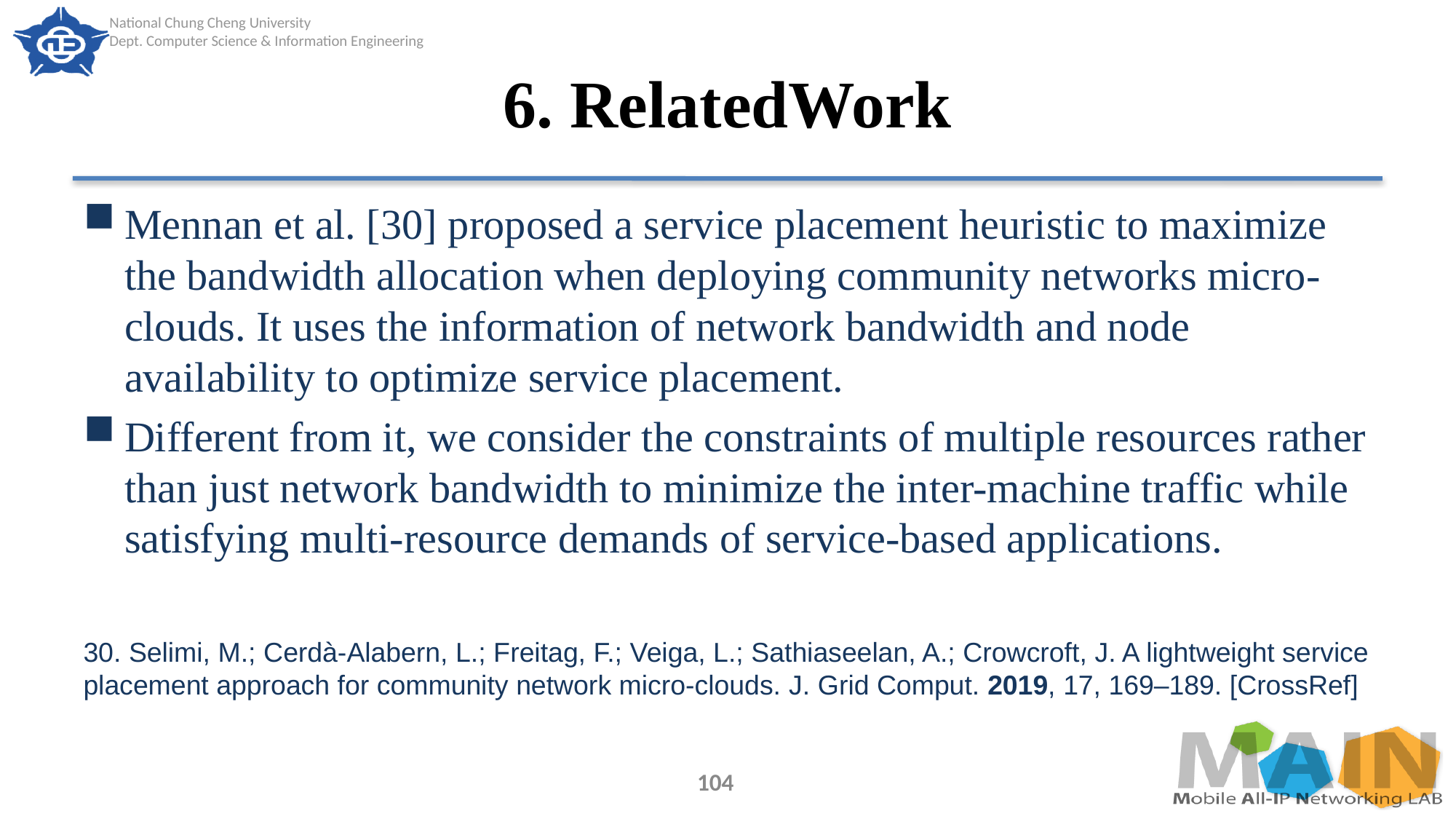

# 6. RelatedWork
Mennan et al. [30] proposed a service placement heuristic to maximize the bandwidth allocation when deploying community networks micro-clouds. It uses the information of network bandwidth and node availability to optimize service placement.
Different from it, we consider the constraints of multiple resources rather than just network bandwidth to minimize the inter-machine traffic while satisfying multi-resource demands of service-based applications.
30. Selimi, M.; Cerdà-Alabern, L.; Freitag, F.; Veiga, L.; Sathiaseelan, A.; Crowcroft, J. A lightweight service
placement approach for community network micro-clouds. J. Grid Comput. 2019, 17, 169–189. [CrossRef]
104